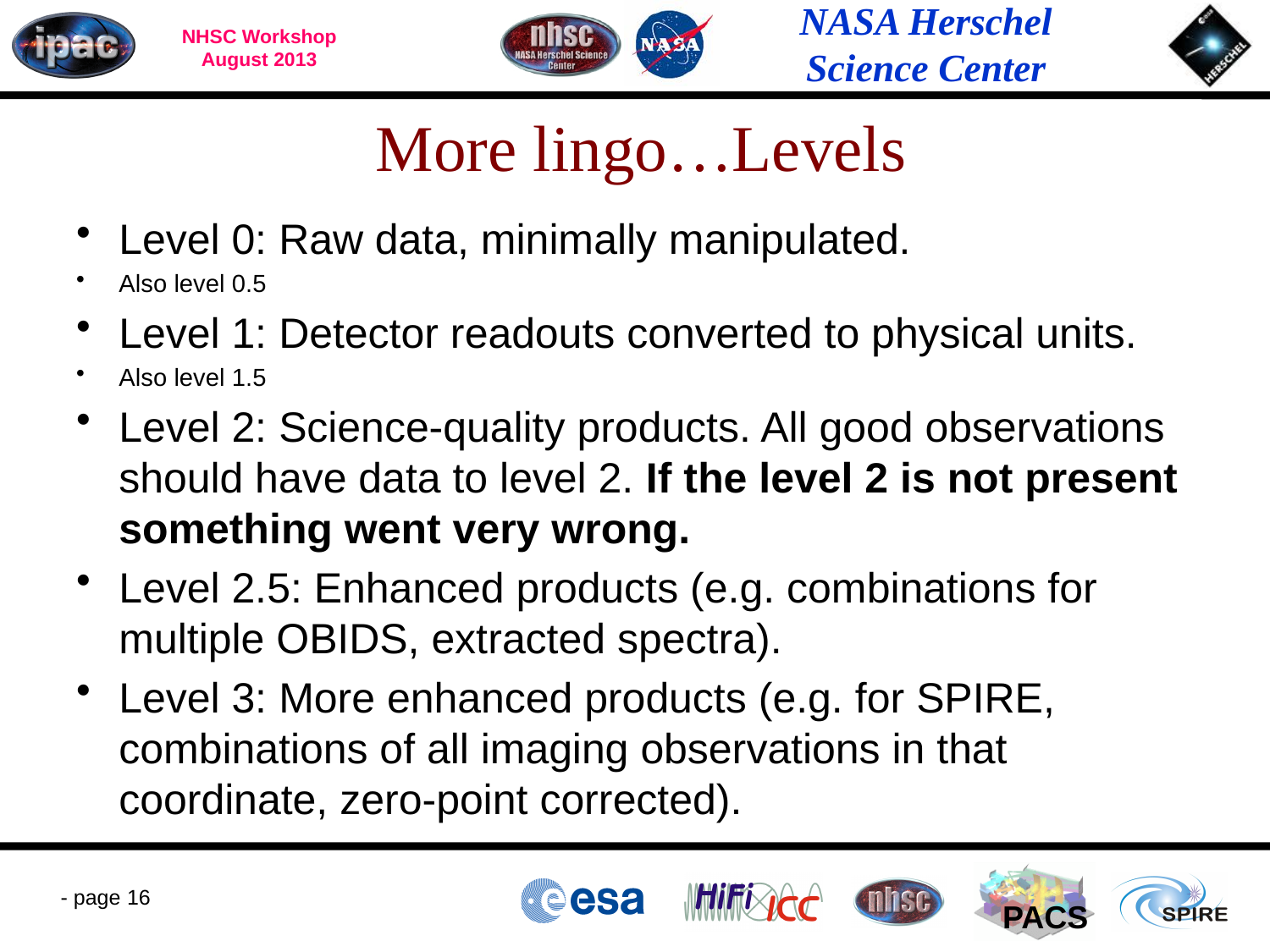

# More lingo…Levels
Level 0: Raw data, minimally manipulated.
Also level 0.5
Level 1: Detector readouts converted to physical units.
Also level 1.5
Level 2: Science-quality products. All good observations should have data to level 2. If the level 2 is not present something went very wrong.
Level 2.5: Enhanced products (e.g. combinations for multiple OBIDS, extracted spectra).
Level 3: More enhanced products (e.g. for SPIRE, combinations of all imaging observations in that coordinate, zero-point corrected).